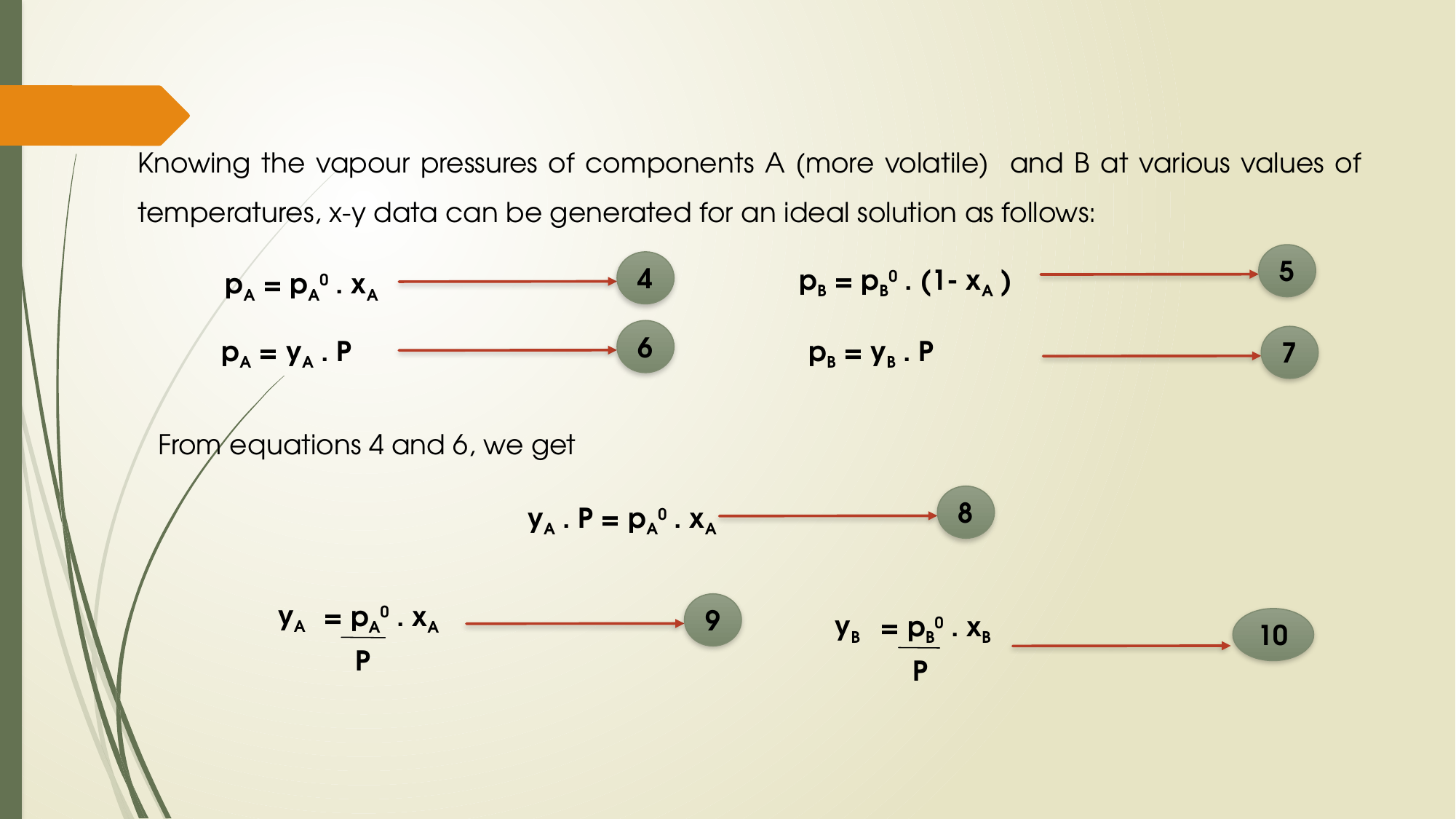

Knowing the vapour pressures of components A (more volatile)  and B at various values of temperatures, x-y data can be generated for an ideal solution as follows:

pB = pB0 . (1- xA )
5
pA = pA0 . xA
4
 pB = yB . P
7
 pA = yA . P
6
From equations 4 and 6, we get
yA . P = pA0 . xA
8
yA
= pA0 . xA
P
9
yB
= pB0 . xB
P
10